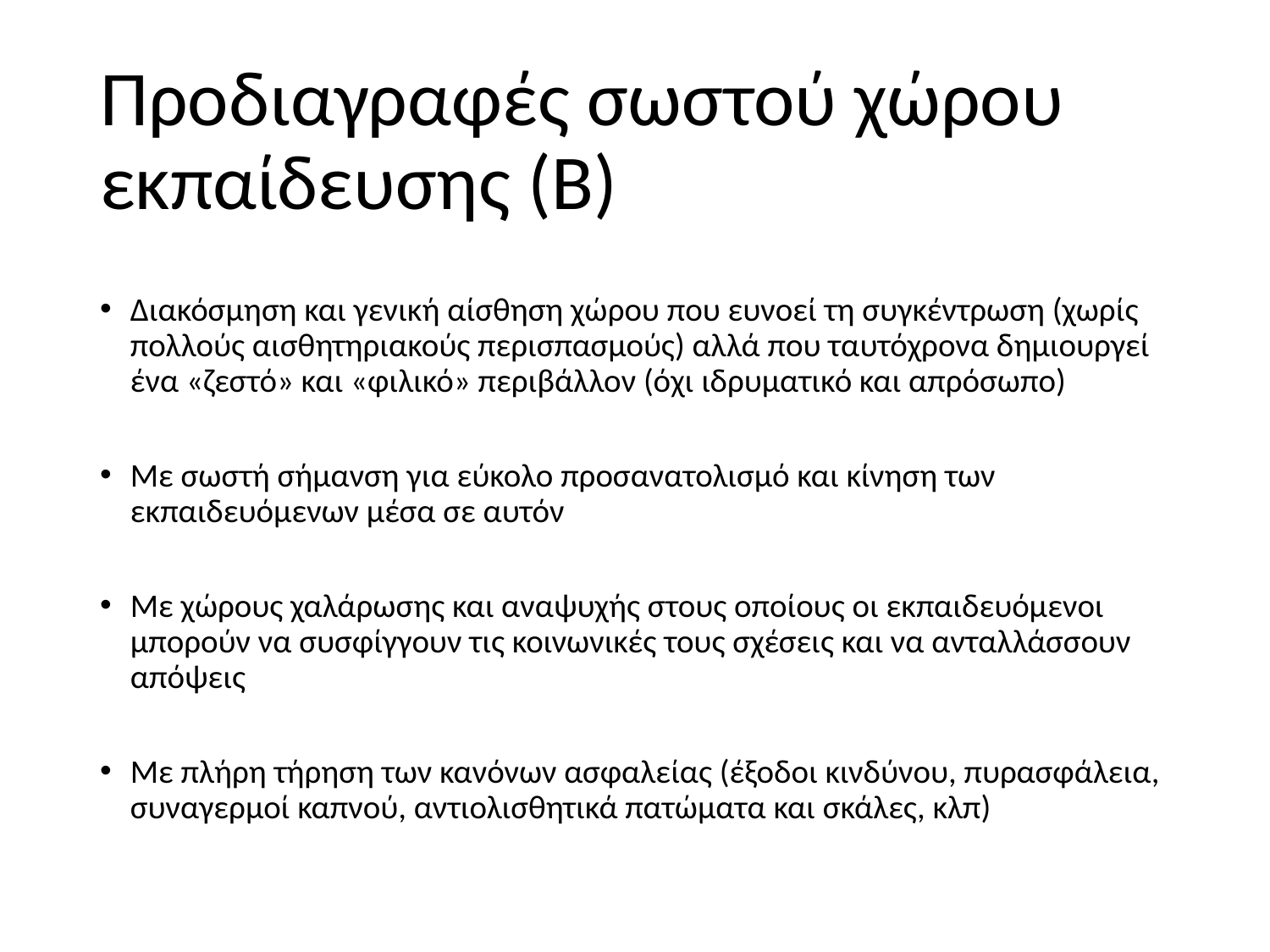

# Προδιαγραφές σωστού χώρου εκπαίδευσης (Β)

Διακόσμηση και γενική αίσθηση χώρου που ευνοεί τη συγκέντρωση (χωρίς πολλούς αισθητηριακούς περισπασμούς) αλλά που ταυτόχρονα δημιουργεί ένα «ζεστό» και «φιλικό» περιβάλλον (όχι ιδρυματικό και απρόσωπο)

Με σωστή σήμανση για εύκολο προσανατολισμό και κίνηση των εκπαιδευόμενων μέσα σε αυτόν

Με χώρους χαλάρωσης και αναψυχής στους οποίους οι εκπαιδευόμενοι μπορούν να συσφίγγουν τις κοινωνικές τους σχέσεις και να ανταλλάσσουν απόψεις

Με πλήρη τήρηση των κανόνων ασφαλείας (έξοδοι κινδύνου, πυρασφάλεια, συναγερμοί καπνού, αντιολισθητικά πατώματα και σκάλες, κλπ)